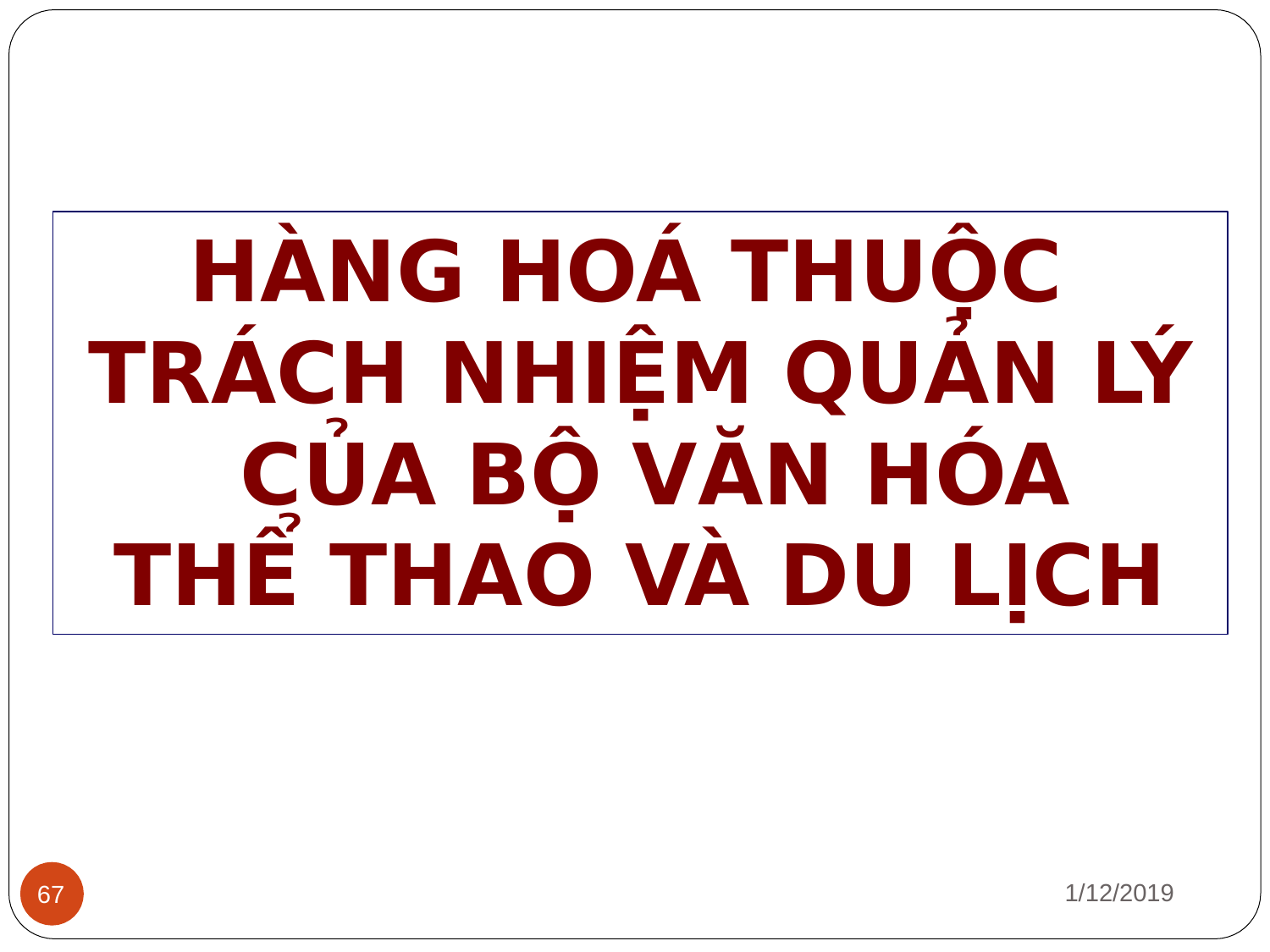

HÀNG HOÁ THUỘC  TRÁCH NHIỆM QUẢN LÝ  CỦA BỘ VĂN HÓA
THỂ THAO VÀ DU LỊCH

1/12/2019
67